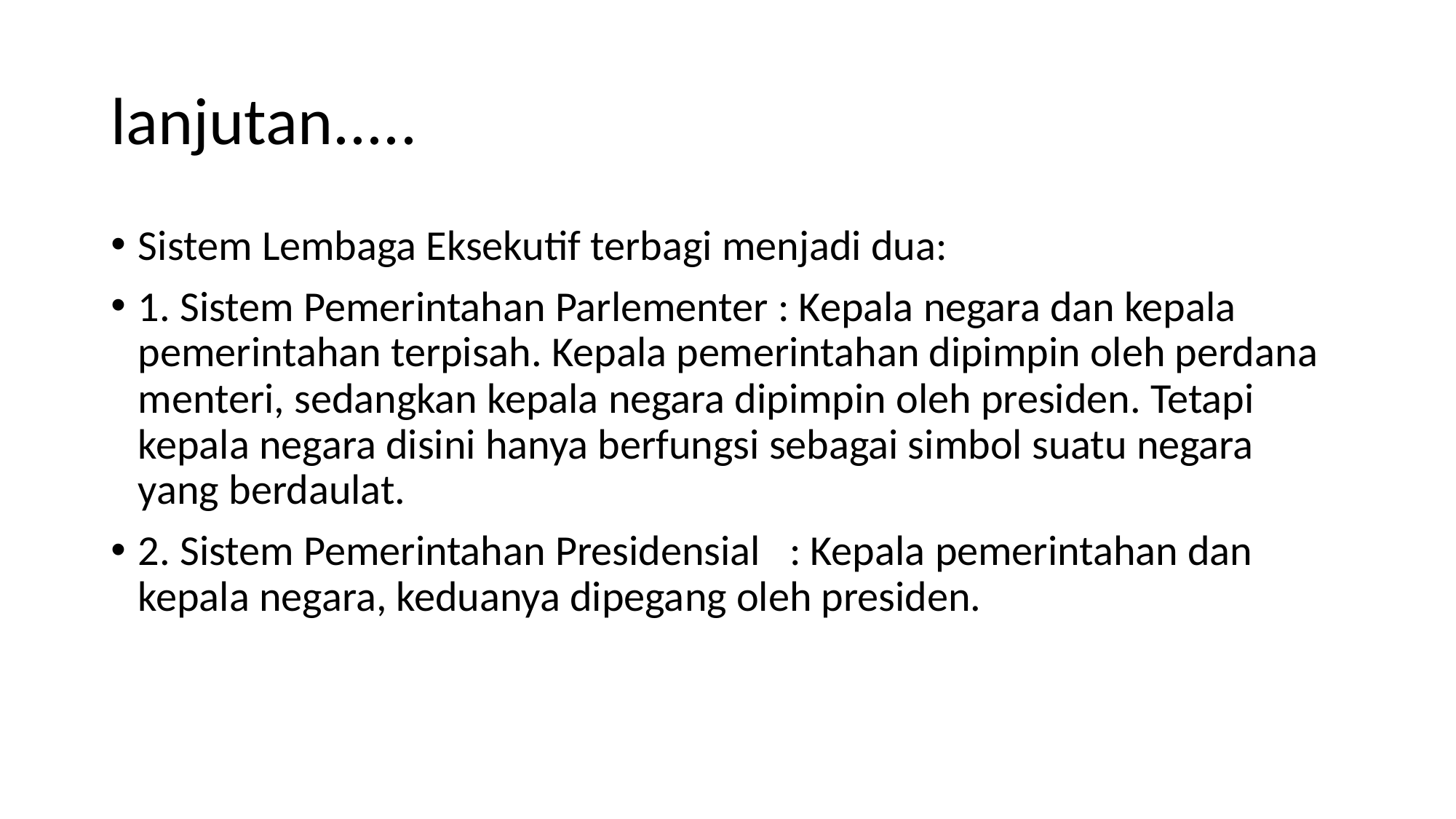

# lanjutan.....
Sistem Lembaga Eksekutif terbagi menjadi dua:
1. Sistem Pemerintahan Parlementer : Kepala negara dan kepala pemerintahan terpisah. Kepala pemerintahan dipimpin oleh perdana menteri, sedangkan kepala negara dipimpin oleh presiden. Tetapi kepala negara disini hanya berfungsi sebagai simbol suatu negara yang berdaulat.
2. Sistem Pemerintahan Presidensial   : Kepala pemerintahan dan kepala negara, keduanya dipegang oleh presiden.